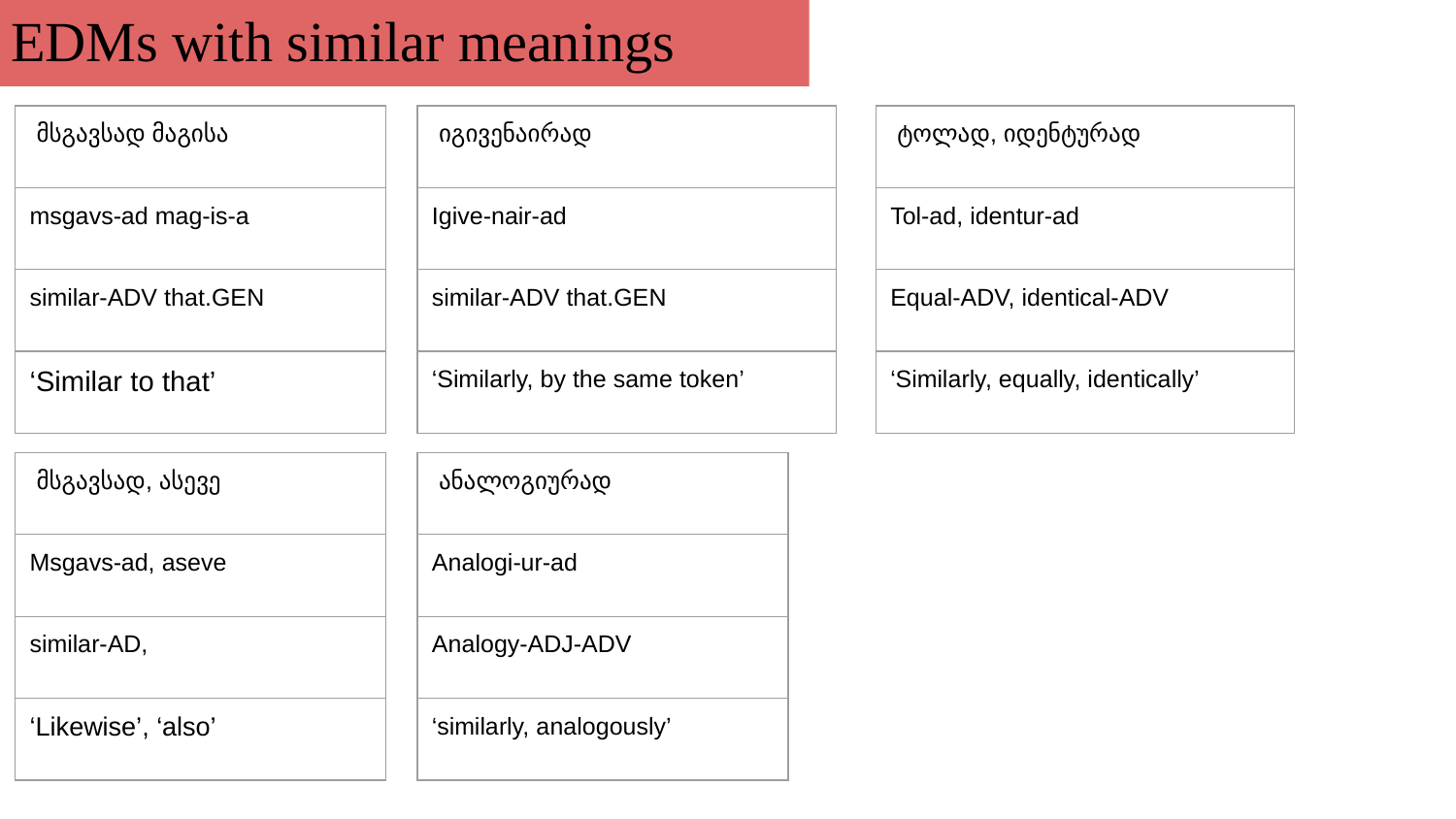

# EDMs with similar meanings
| მსგავსად მაგისა |
| --- |
| msgavs-ad mag-is-a |
| similar-ADV that.GEN |
| ‘Similar to that’ |
| იგივენაირად |
| --- |
| Igive-nair-ad |
| similar-ADV that.GEN |
| ‘Similarly, by the same token’ |
| ტოლად, იდენტურად |
| --- |
| Tol-ad, identur-ad |
| Equal-ADV, identical-ADV |
| ‘Similarly, equally, identically’ |
| მსგავსად, ასევე |
| --- |
| Msgavs-ad, aseve |
| similar-AD, |
| ‘Likewise’, ‘also’ |
| ანალოგიურად |
| --- |
| Analogi-ur-ad |
| Analogy-ADJ-ADV |
| ‘similarly, analogously’ |